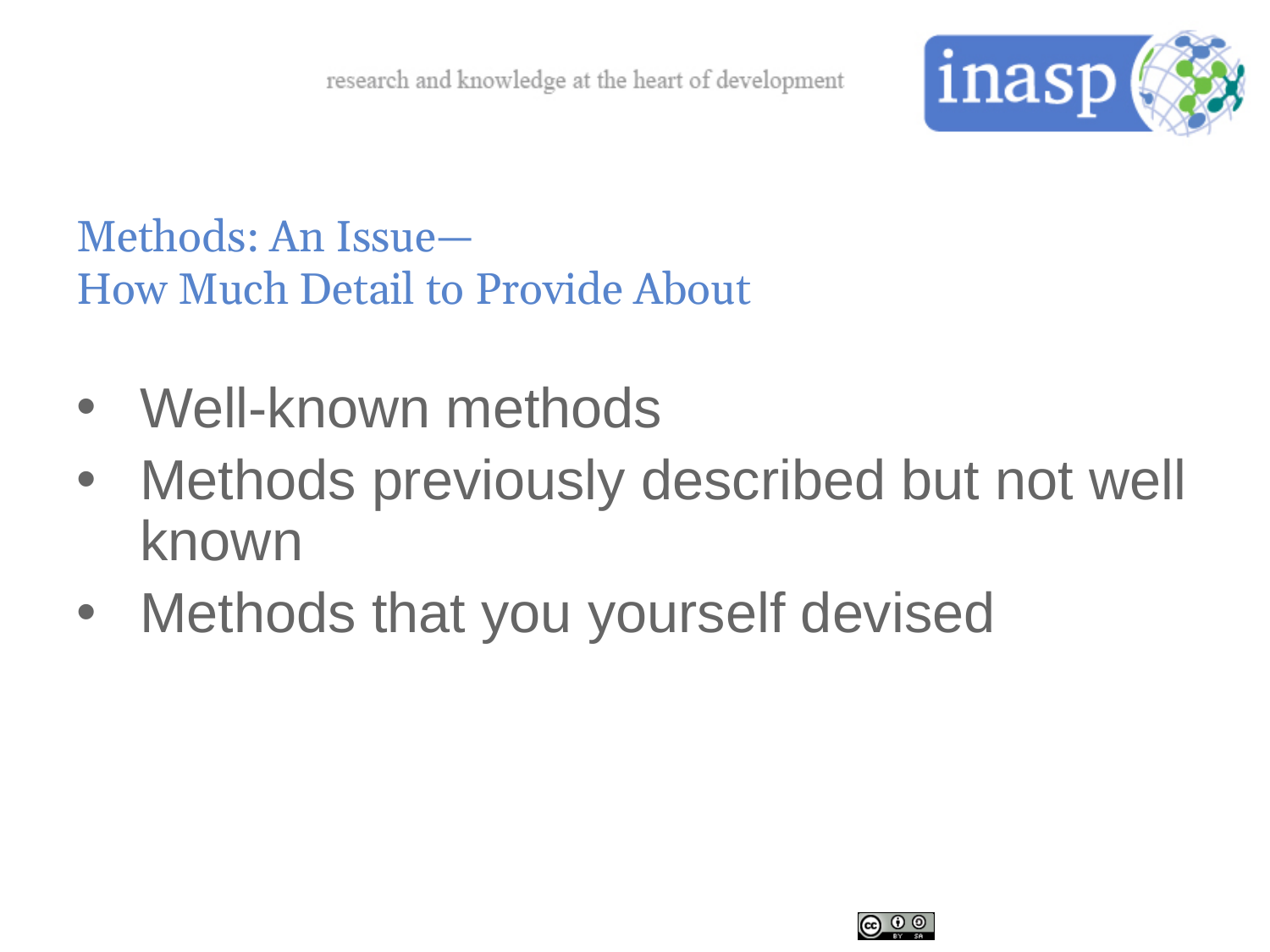

# Methods: An Issue— How Much Detail to Provide About
Well-known methods
Methods previously described but not well known
Methods that you yourself devised